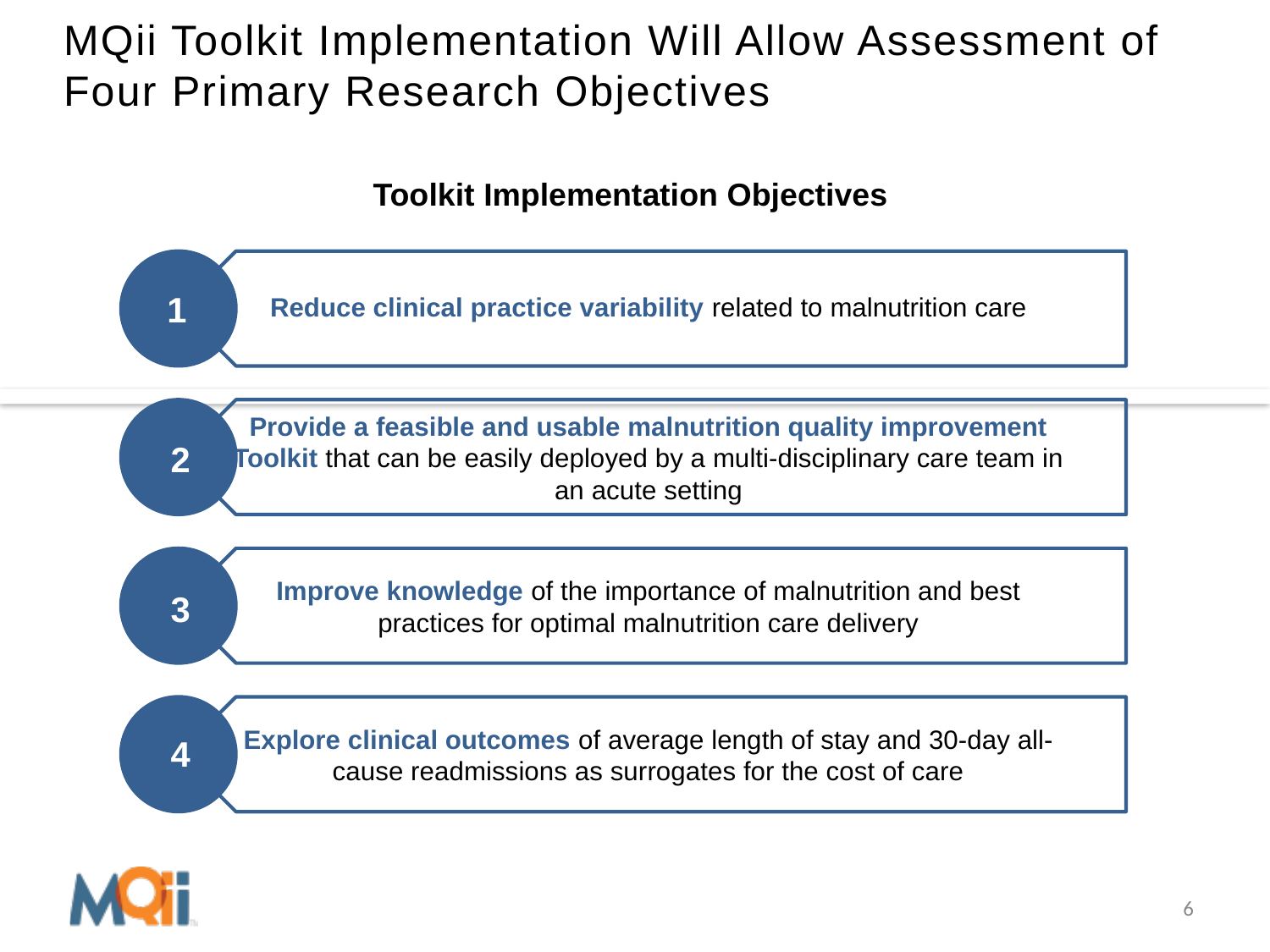

MQii Toolkit Implementation Will Allow Assessment of Four Primary Research Objectives
Toolkit Implementation Objectives
Reduce clinical practice variability related to malnutrition care
Provide a feasible and usable malnutrition quality improvement Toolkit that can be easily deployed by a multi-disciplinary care team in an acute setting
Improve knowledge of the importance of malnutrition and best practices for optimal malnutrition care delivery
Explore clinical outcomes of average length of stay and 30-day all-cause readmissions as surrogates for the cost of care
1
2
3
4
6